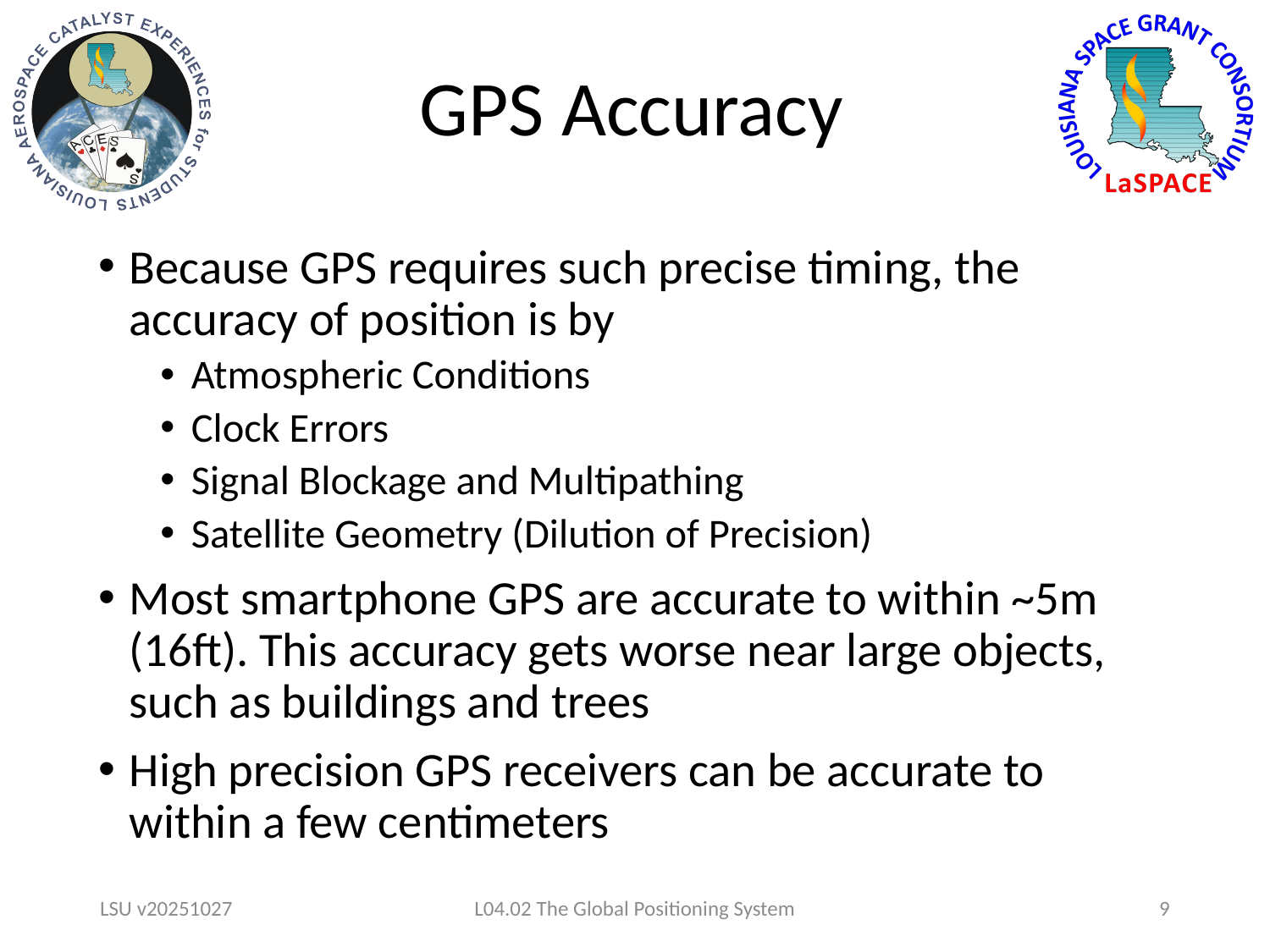

# GPS Accuracy
Because GPS requires such precise timing, the accuracy of position is by
Atmospheric Conditions
Clock Errors
Signal Blockage and Multipathing
Satellite Geometry (Dilution of Precision)
Most smartphone GPS are accurate to within ~5m (16ft). This accuracy gets worse near large objects, such as buildings and trees
High precision GPS receivers can be accurate to within a few centimeters
LSU v20251027
L04.02 The Global Positioning System
9